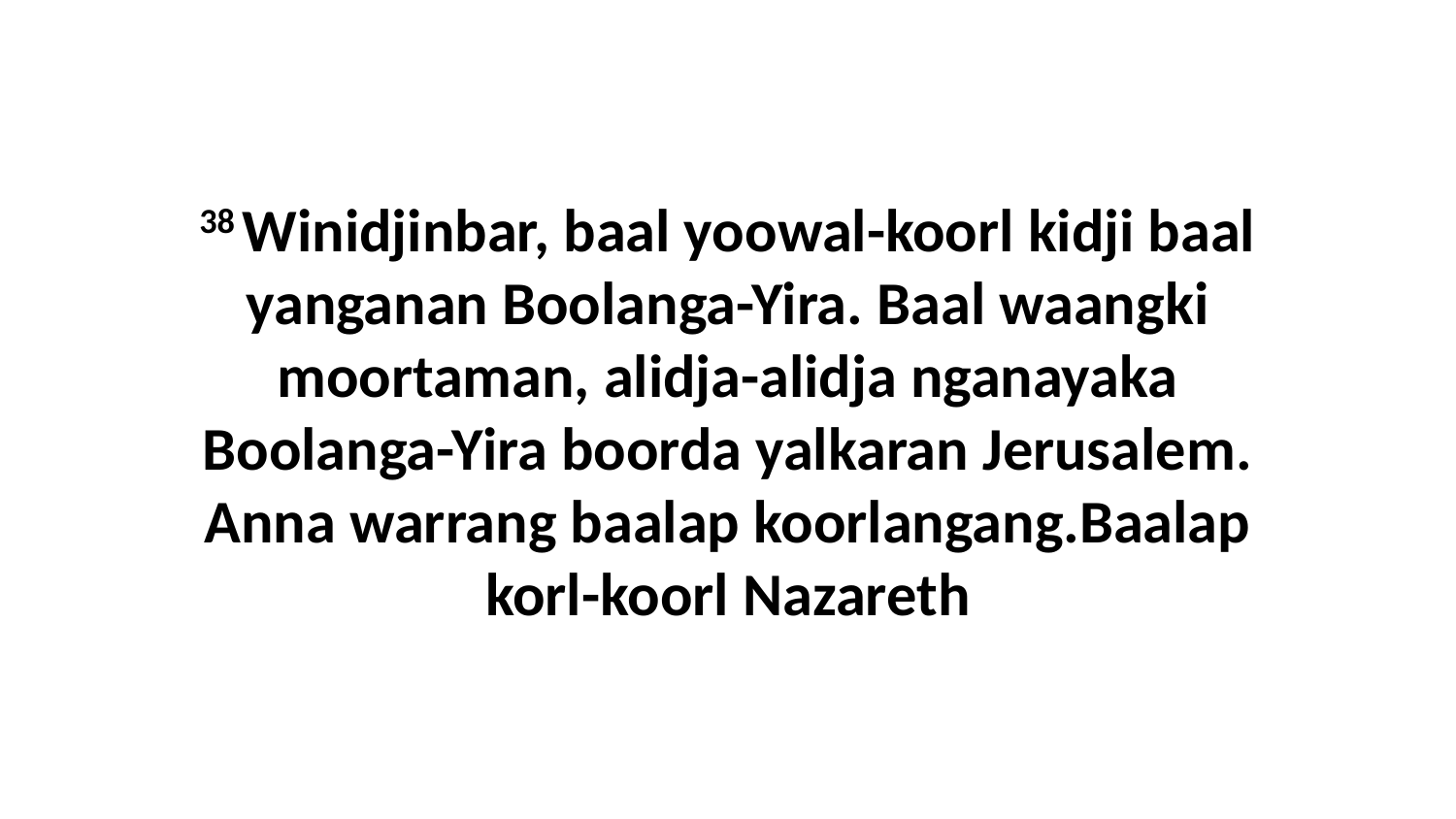

38 Winidjinbar, baal yoowal-koorl kidji baal yanganan Boolanga-Yira. Baal waangki moortaman, alidja-alidja nganayaka Boolanga-Yira boorda yalkaran Jerusalem. Anna warrang baalap koorlangang.Baalap korl-koorl Nazareth